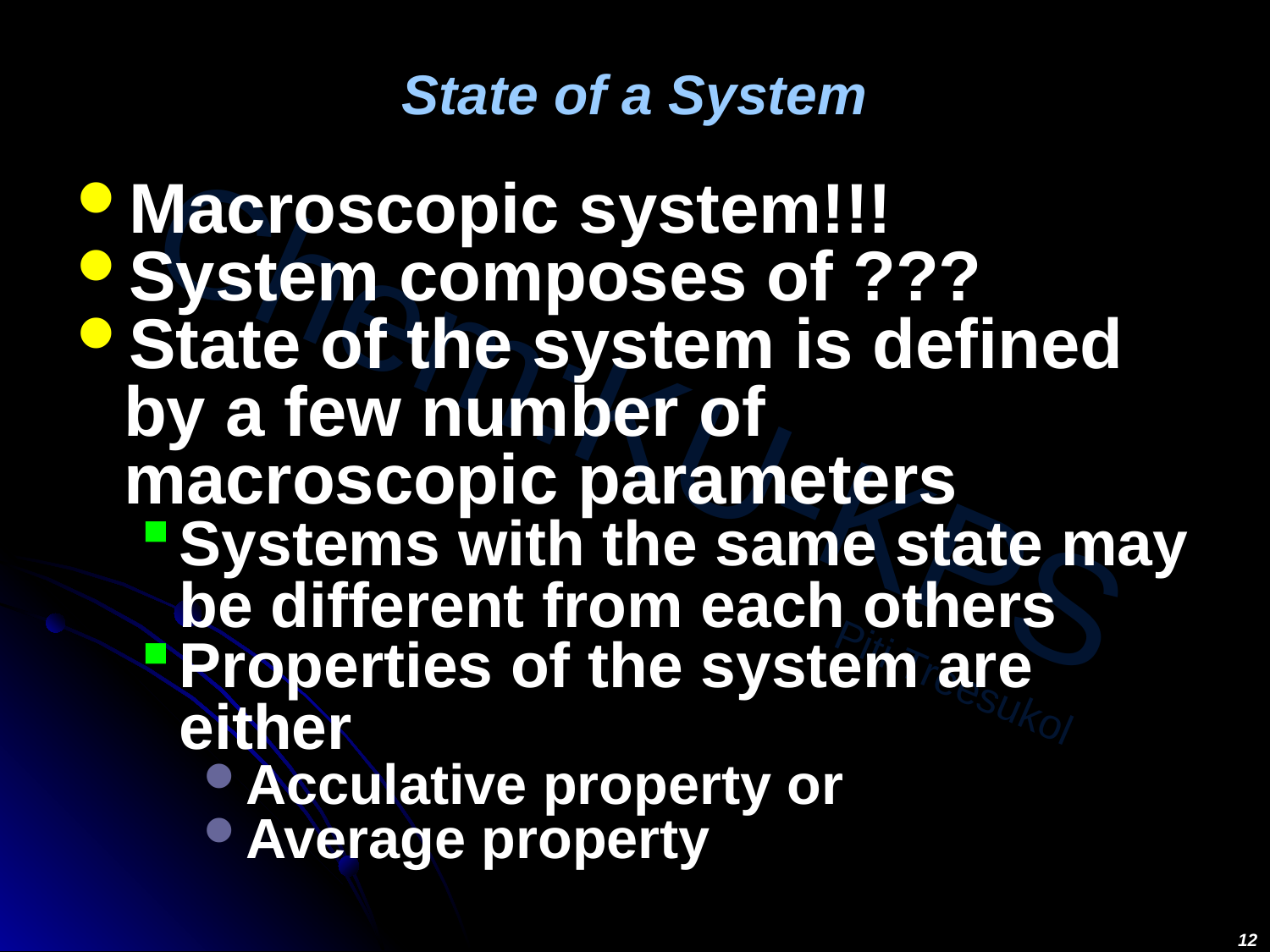

# State of a System
Macroscopic system!!!
System composes of ???
State of the system is defined by a few number of macroscopic parameters
Systems with the same state may be different from each others
Properties of the system are either
Acculative property or
Average property
12